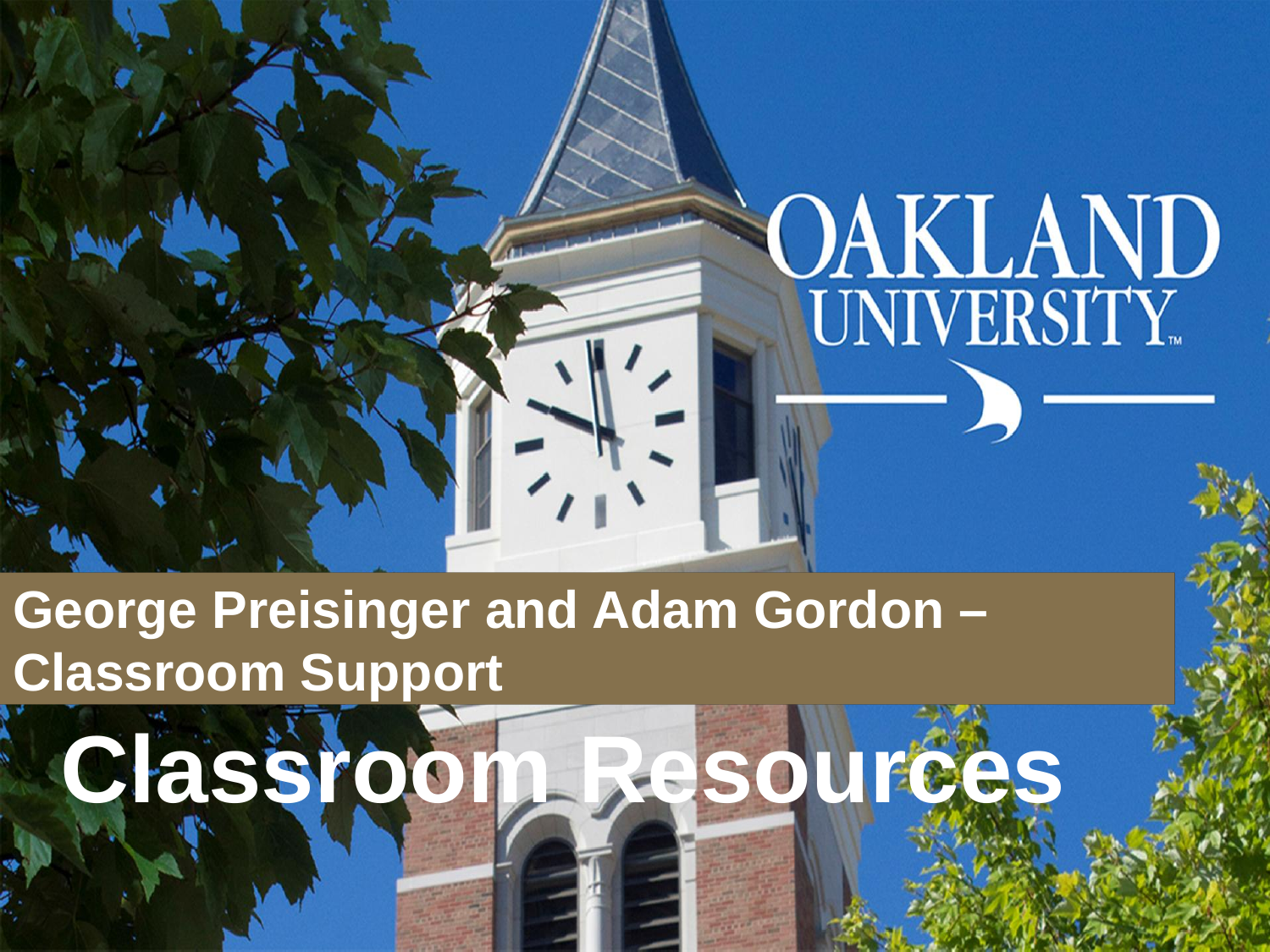

# Classroom Resources
George Preisinger and Adam Gordon – Classroom Support